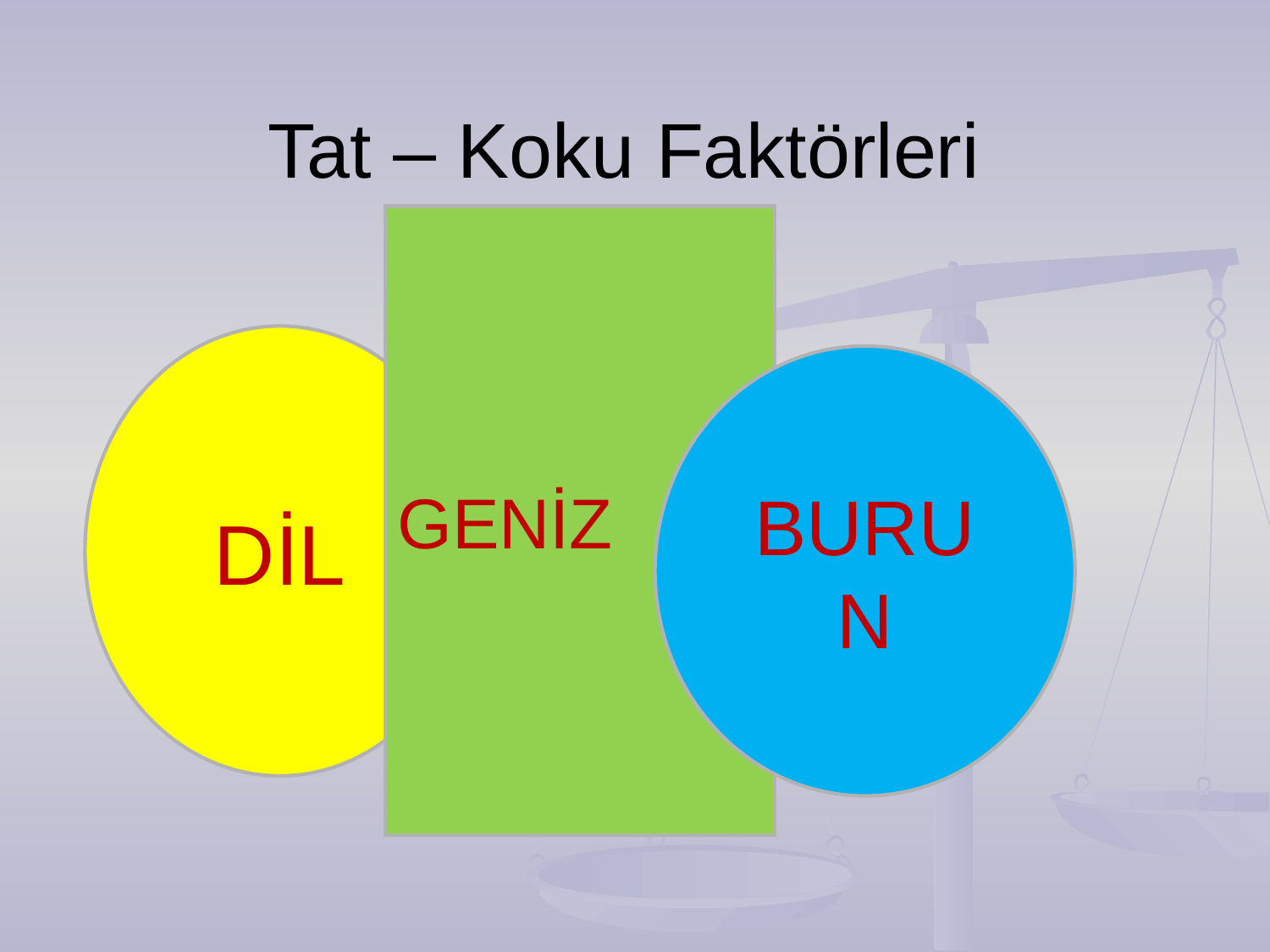

# Tat – Koku Faktörleri
GENİZ
DİL
BURUN